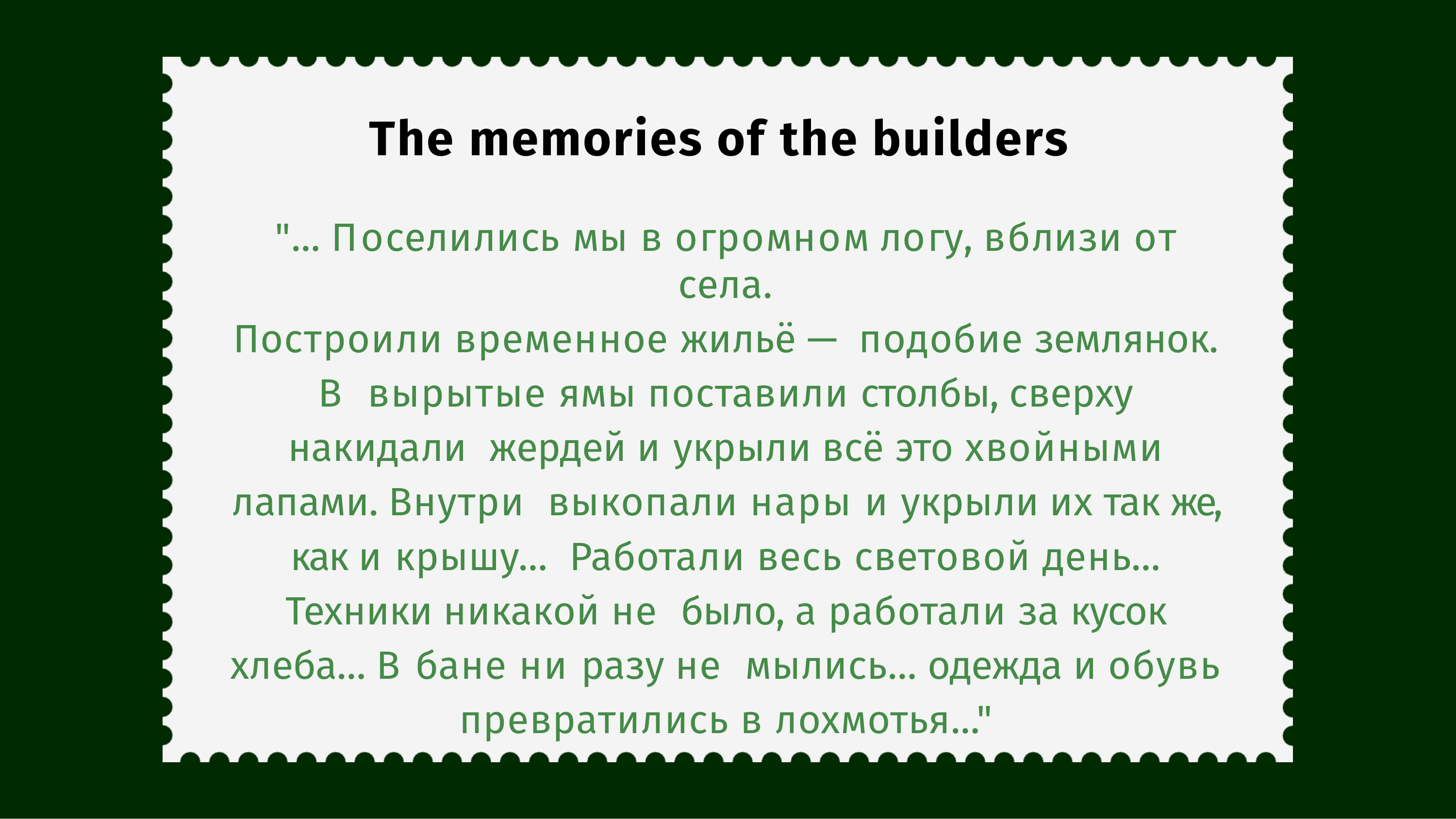

The memories of the builders
"… Поселились мы в огромном логу, вблизи от села.
Построили временное жильё — подобие землянок. В  вырытые ямы поставили столбы, сверху накидали  жердей и укрыли всё это хвойными лапами. Внутри  выкопали нары и укрыли их так же, как и крышу…  Работали весь световой день… Техники никакой не  было, а работали за кусок хлеба… В бане ни разу не  мылись… одежда и обувь превратились в лохмотья…"